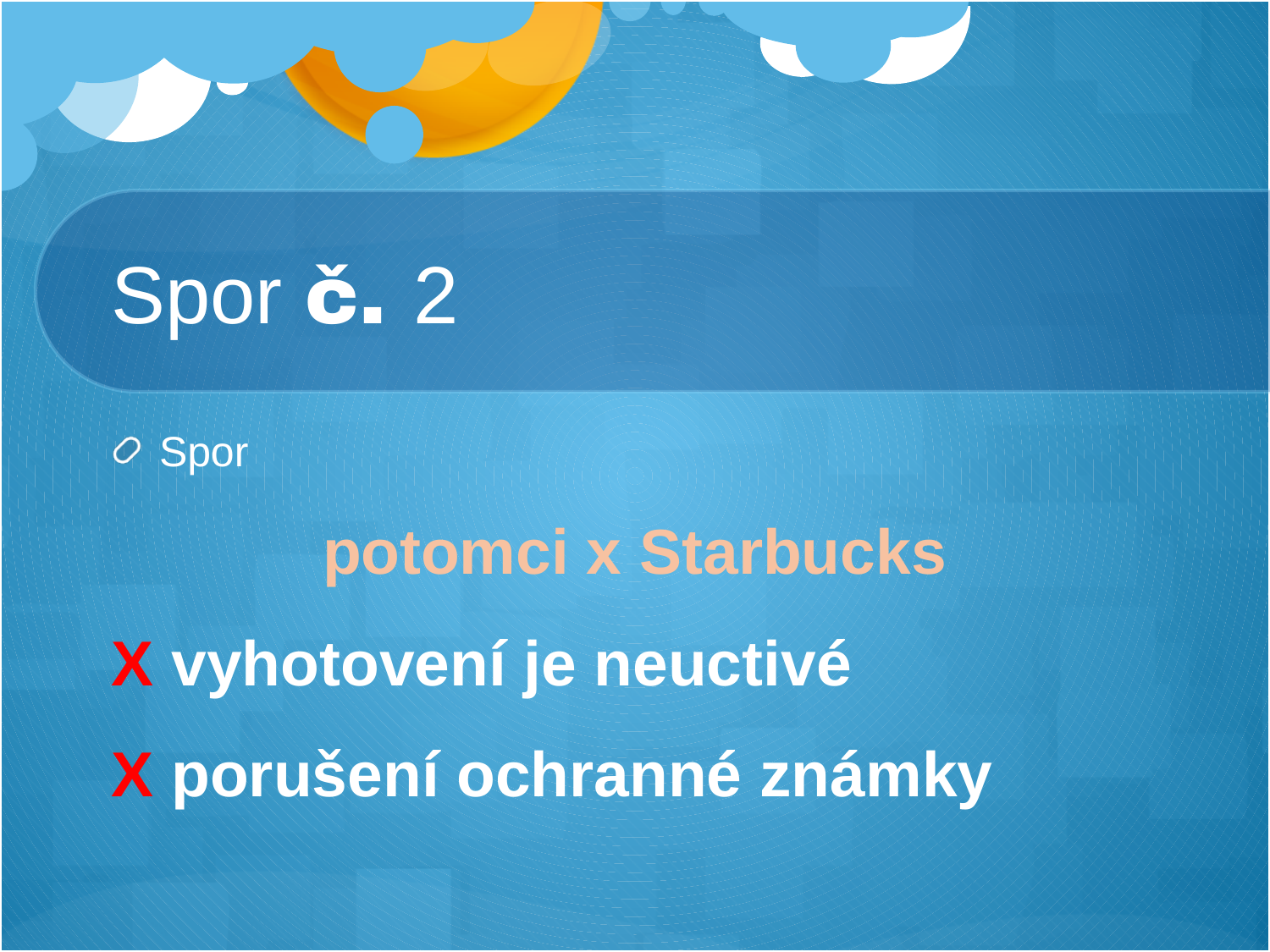

# Spor č. 2
Spor
potomci x Starbucks
X vyhotovení je neuctivé
X porušení ochranné známky